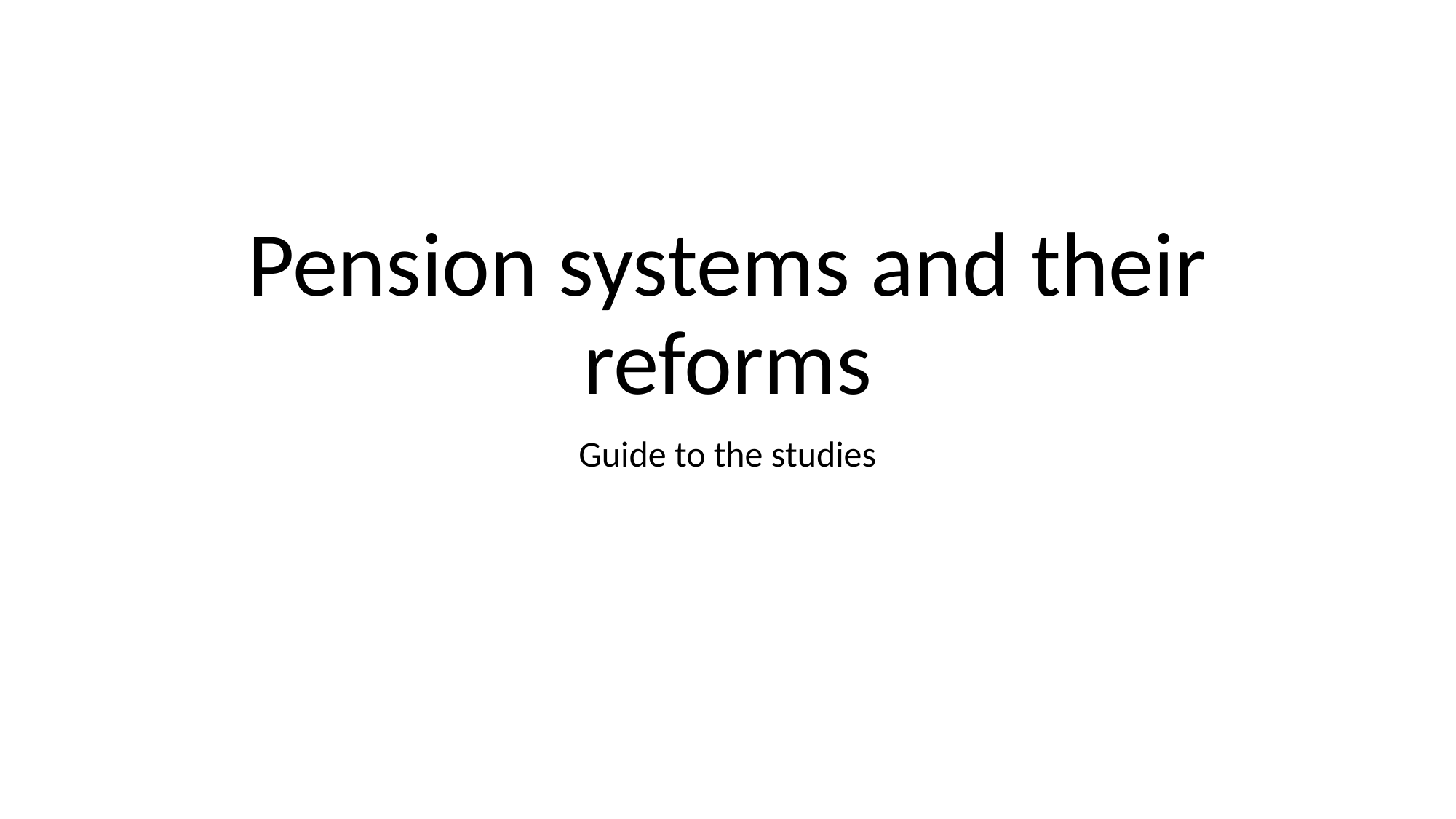

# Pension systems and their reforms
Guide to the studies